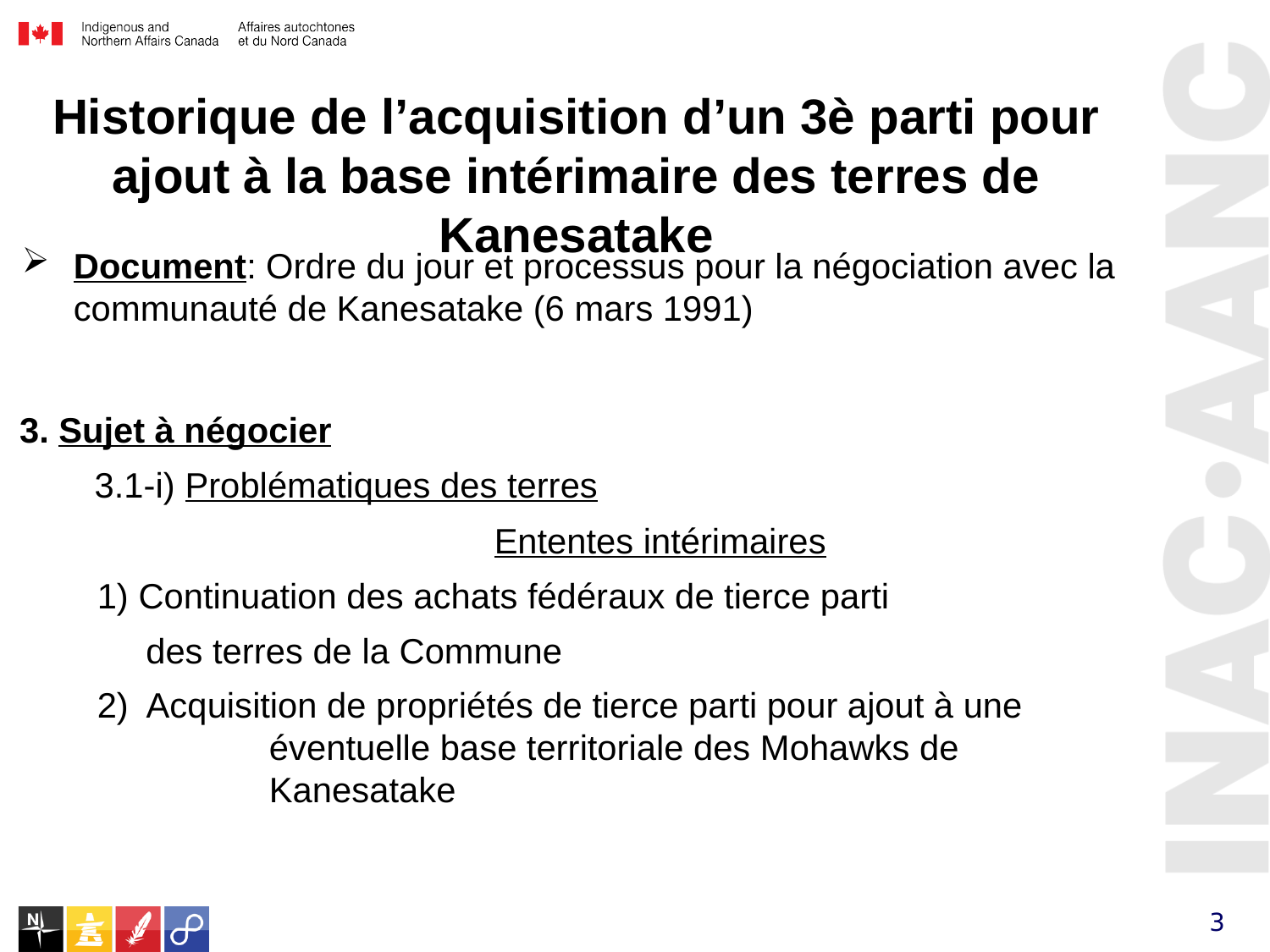

Historique de l’acquisition d’un 3è parti pour ajout à la base intérimaire des terres de Kanesatake
Document: Ordre du jour et processus pour la négociation avec la communauté de Kanesatake (6 mars 1991)

 3. Sujet à négocier
	3.1-i) Problématiques des terres
		                            Ententes intérimaires
1) Continuation des achats fédéraux de tierce parti
     des terres de la Commune
2)  Acquisition de propriétés de tierce parti pour ajout à une éventuelle base territoriale des Mohawks de Kanesatake

3